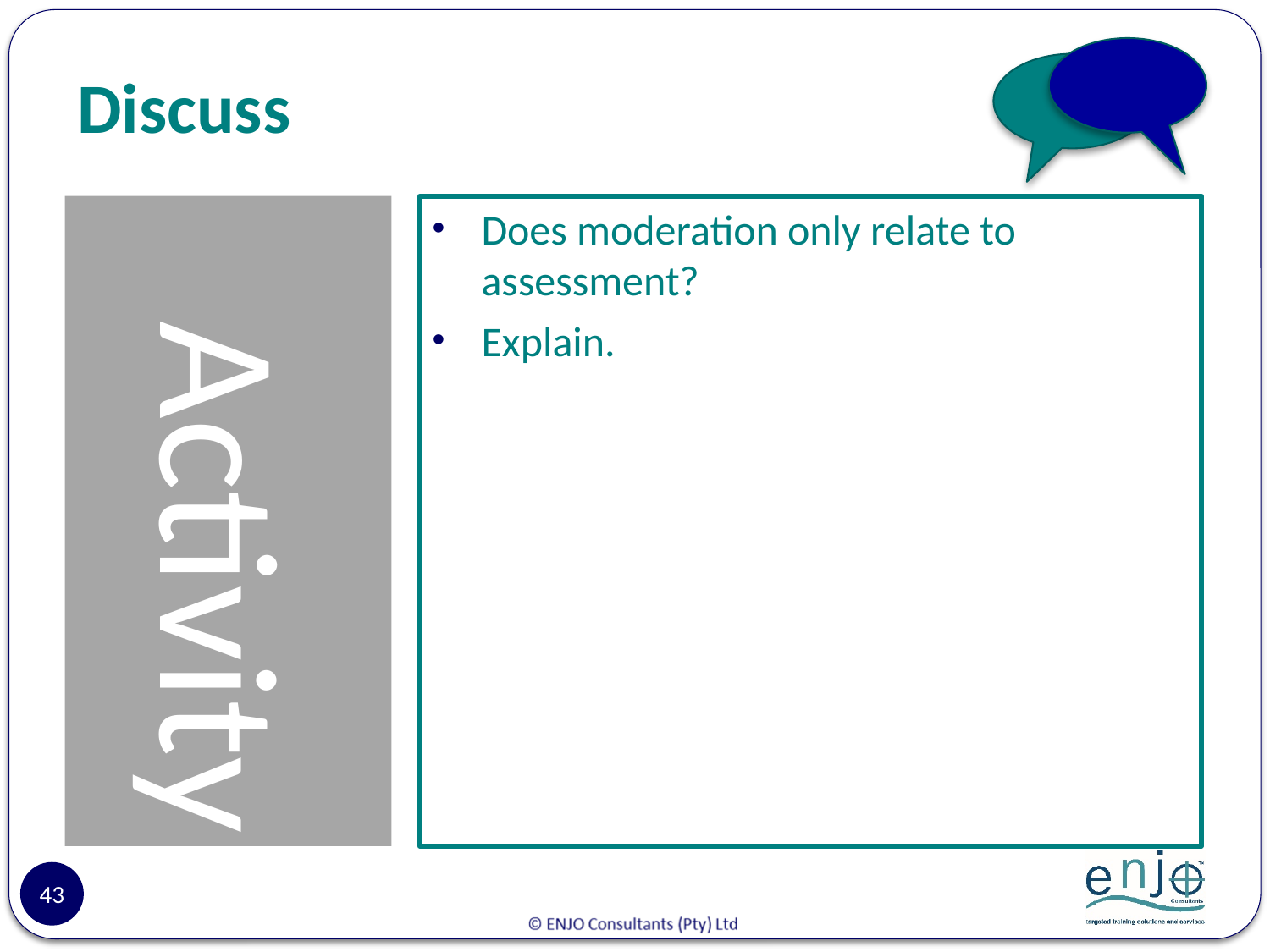

# Discuss
Activity
Does moderation only relate to assessment?
Explain.

43